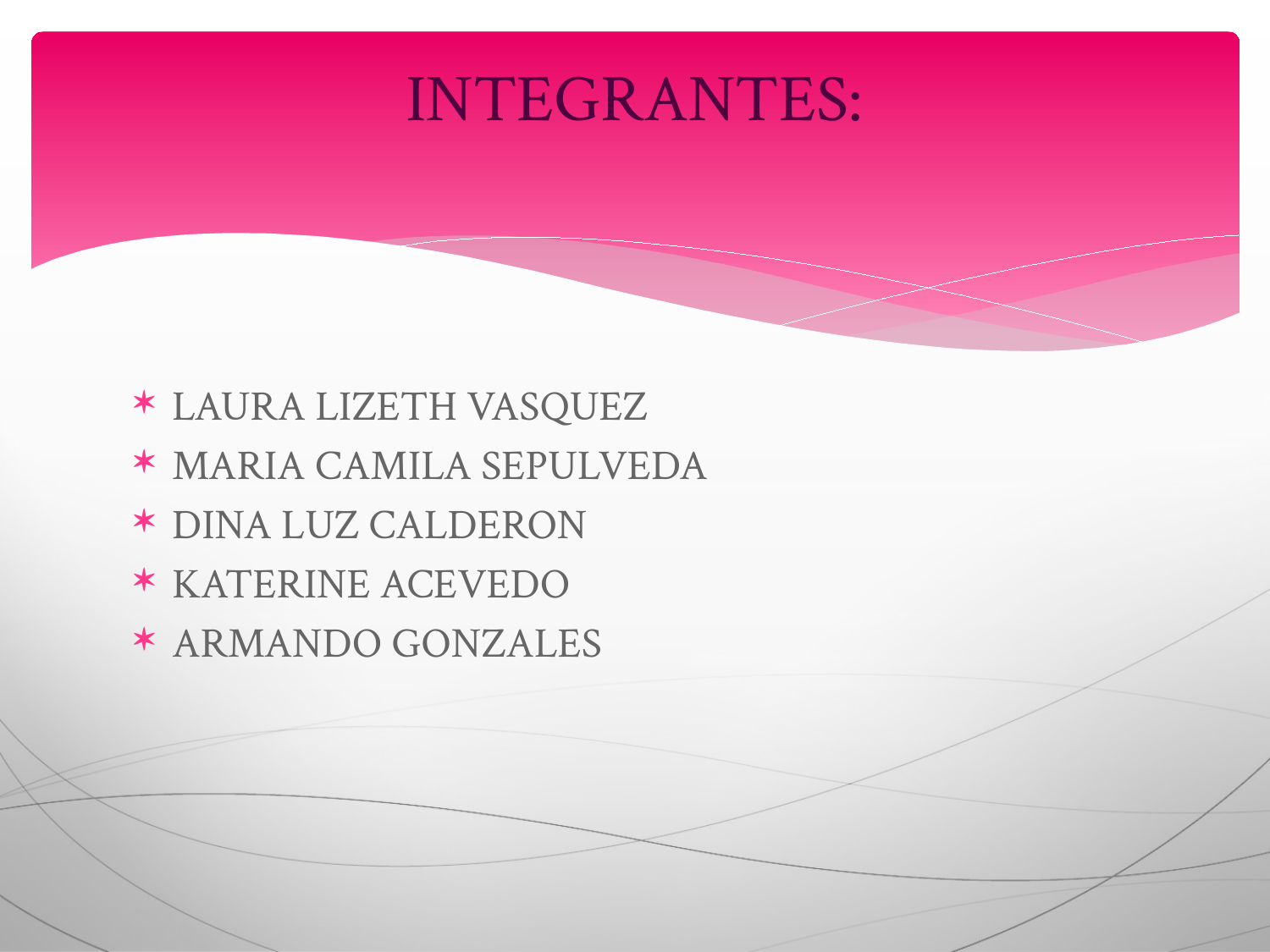

# INTEGRANTES:
LAURA LIZETH VASQUEZ
MARIA CAMILA SEPULVEDA
DINA LUZ CALDERON
KATERINE ACEVEDO
ARMANDO GONZALES